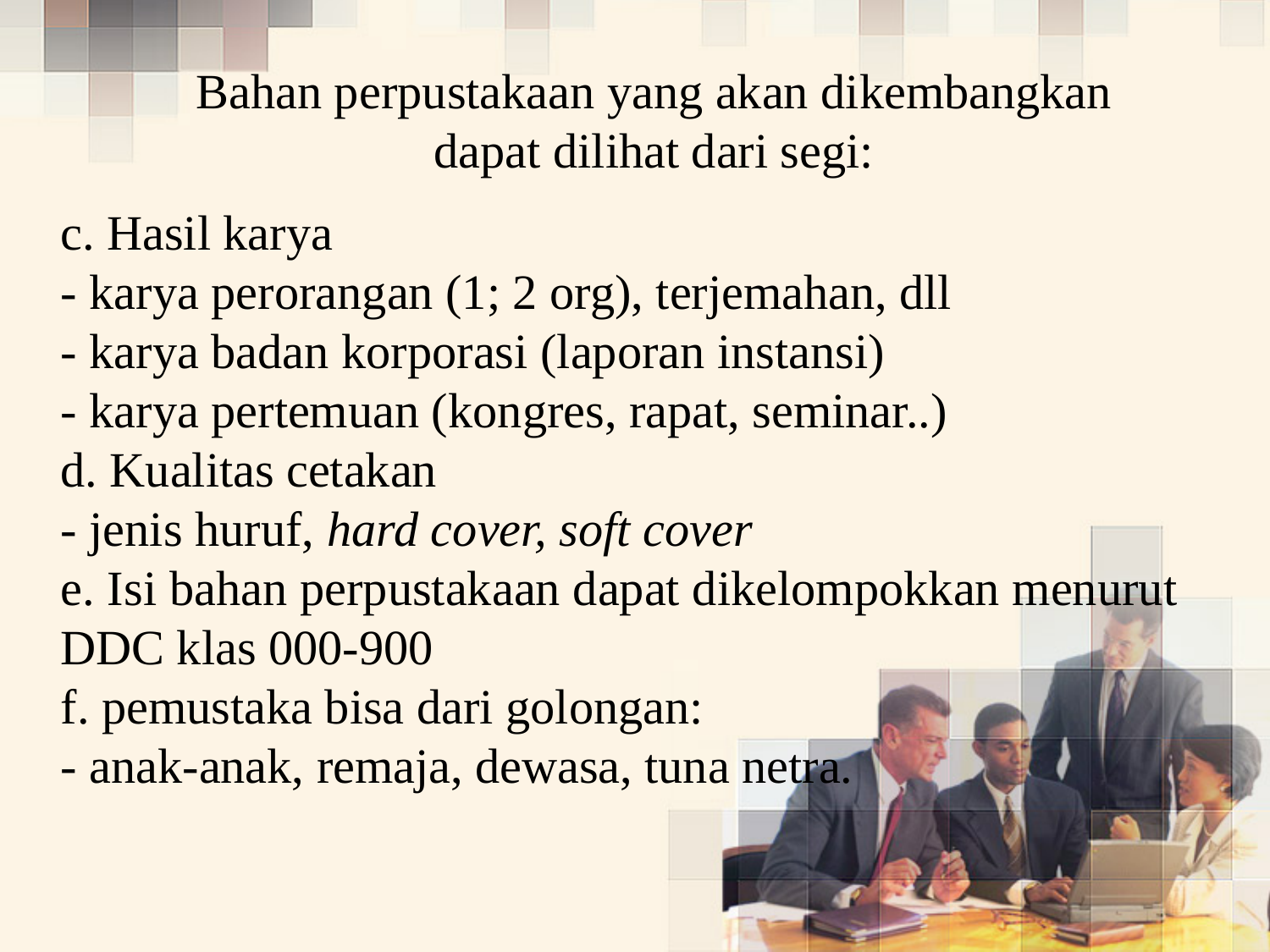

Bahan perpustakaan yang akan dikembangkan dapat dilihat dari segi:
c. Hasil karya
- karya perorangan (1; 2 org), terjemahan, dll
- karya badan korporasi (laporan instansi)
- karya pertemuan (kongres, rapat, seminar..)
d. Kualitas cetakan
- jenis huruf, hard cover, soft cover
e. Isi bahan perpustakaan dapat dikelompokkan menurut  DDC klas 000-900
f. pemustaka bisa dari golongan:
- anak-anak, remaja, dewasa, tuna netra.